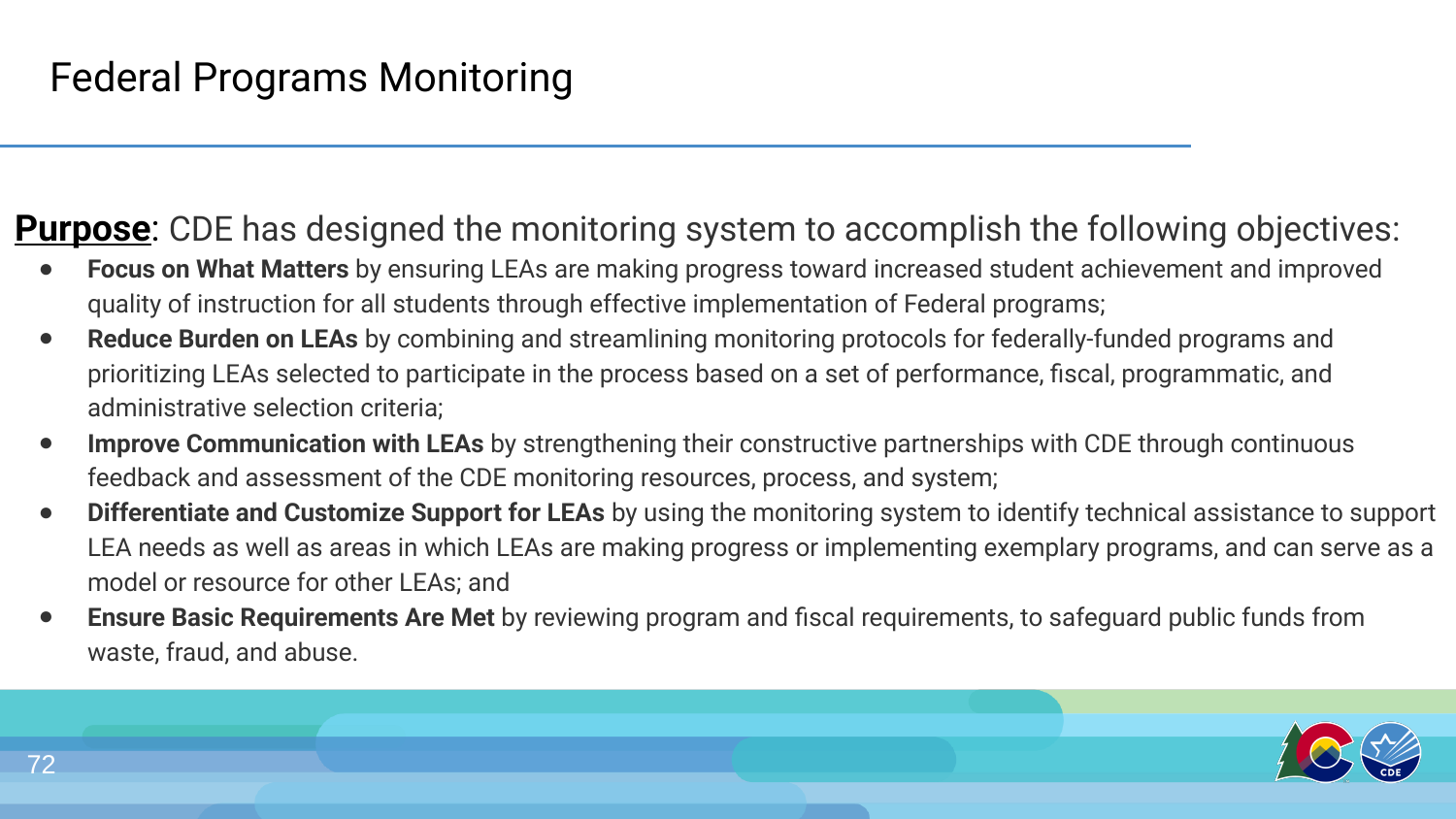

# Federal Programs Monitoring
Purpose: CDE has designed the monitoring system to accomplish the following objectives:
Focus on What Matters by ensuring LEAs are making progress toward increased student achievement and improved quality of instruction for all students through effective implementation of Federal programs;
Reduce Burden on LEAs by combining and streamlining monitoring protocols for federally-funded programs and prioritizing LEAs selected to participate in the process based on a set of performance, fiscal, programmatic, and administrative selection criteria;
Improve Communication with LEAs by strengthening their constructive partnerships with CDE through continuous feedback and assessment of the CDE monitoring resources, process, and system;
Differentiate and Customize Support for LEAs by using the monitoring system to identify technical assistance to support LEA needs as well as areas in which LEAs are making progress or implementing exemplary programs, and can serve as a model or resource for other LEAs; and
Ensure Basic Requirements Are Met by reviewing program and fiscal requirements, to safeguard public funds from waste, fraud, and abuse.